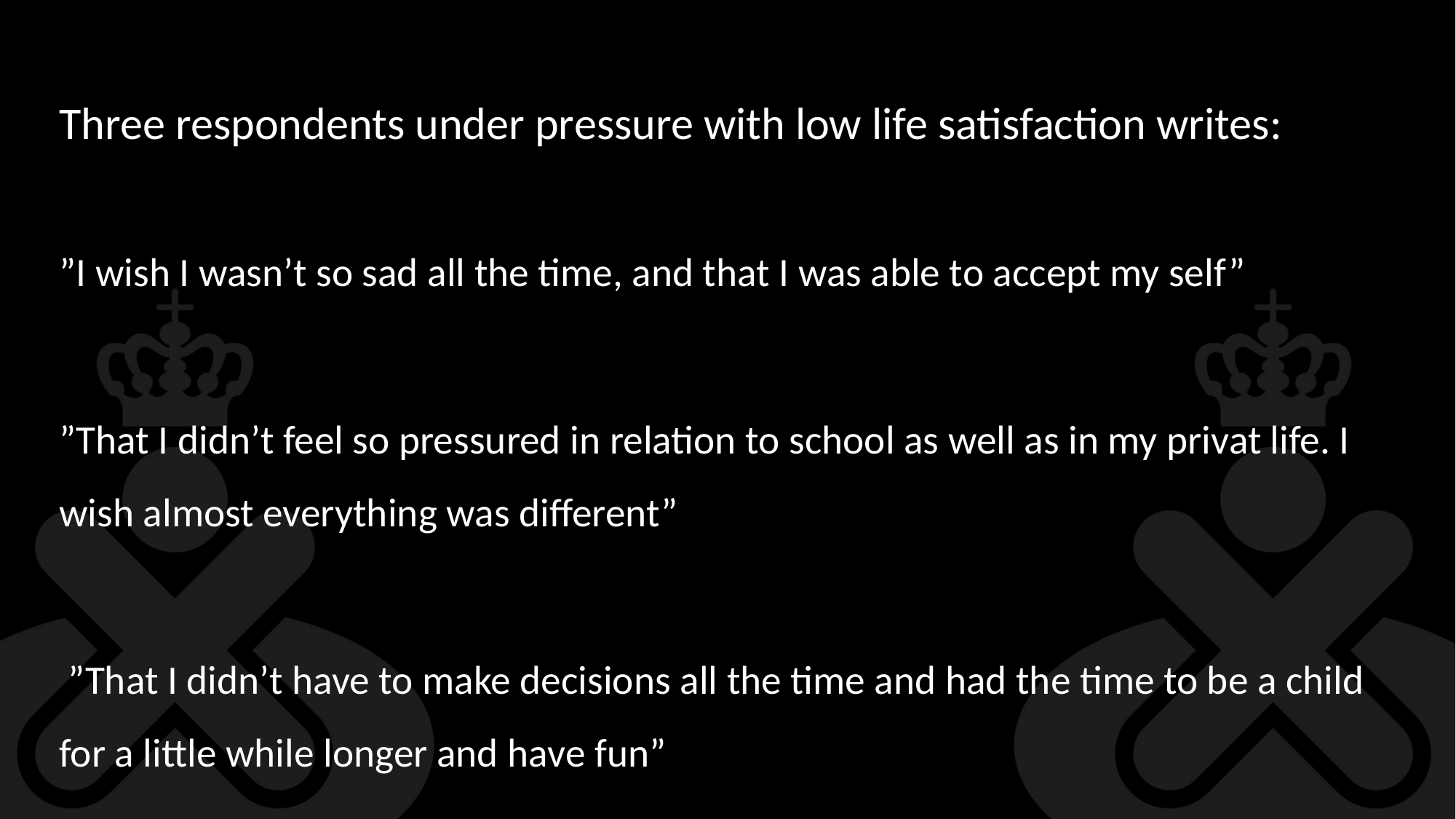

# Three respondents under pressure with low life satisfaction writes:
”I wish I wasn’t so sad all the time, and that I was able to accept my self”

”That I didn’t feel so pressured in relation to school as well as in my privat life. I wish almost everything was different”

 ”That I didn’t have to make decisions all the time and had the time to be a child for a little while longer and have fun”